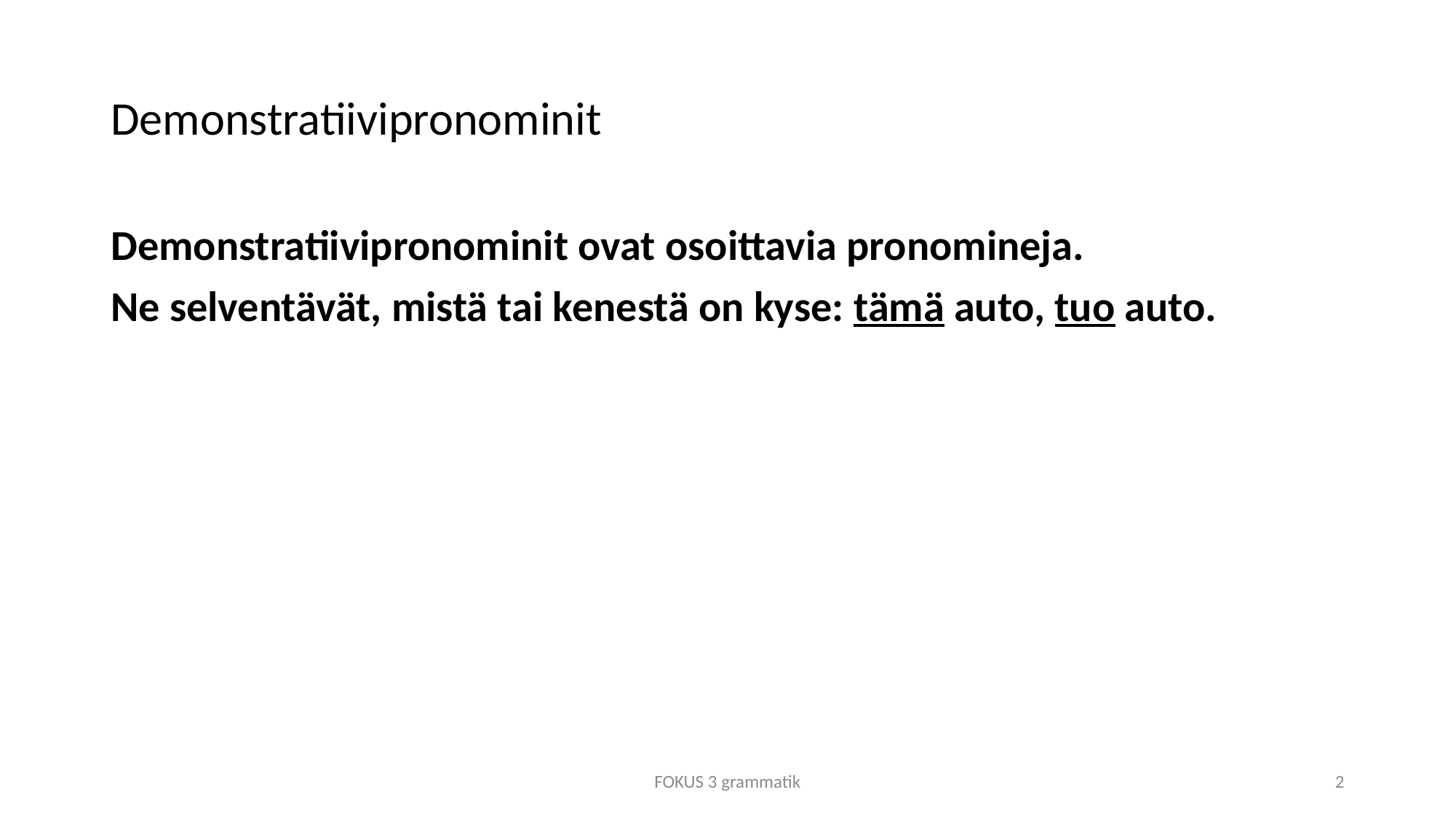

# Demonstratiivipronominit
Demonstratiivipronominit ovat osoittavia pronomineja.
Ne selventävät, mistä tai kenestä on kyse: tämä auto, tuo auto.
FOKUS 3 grammatik
2